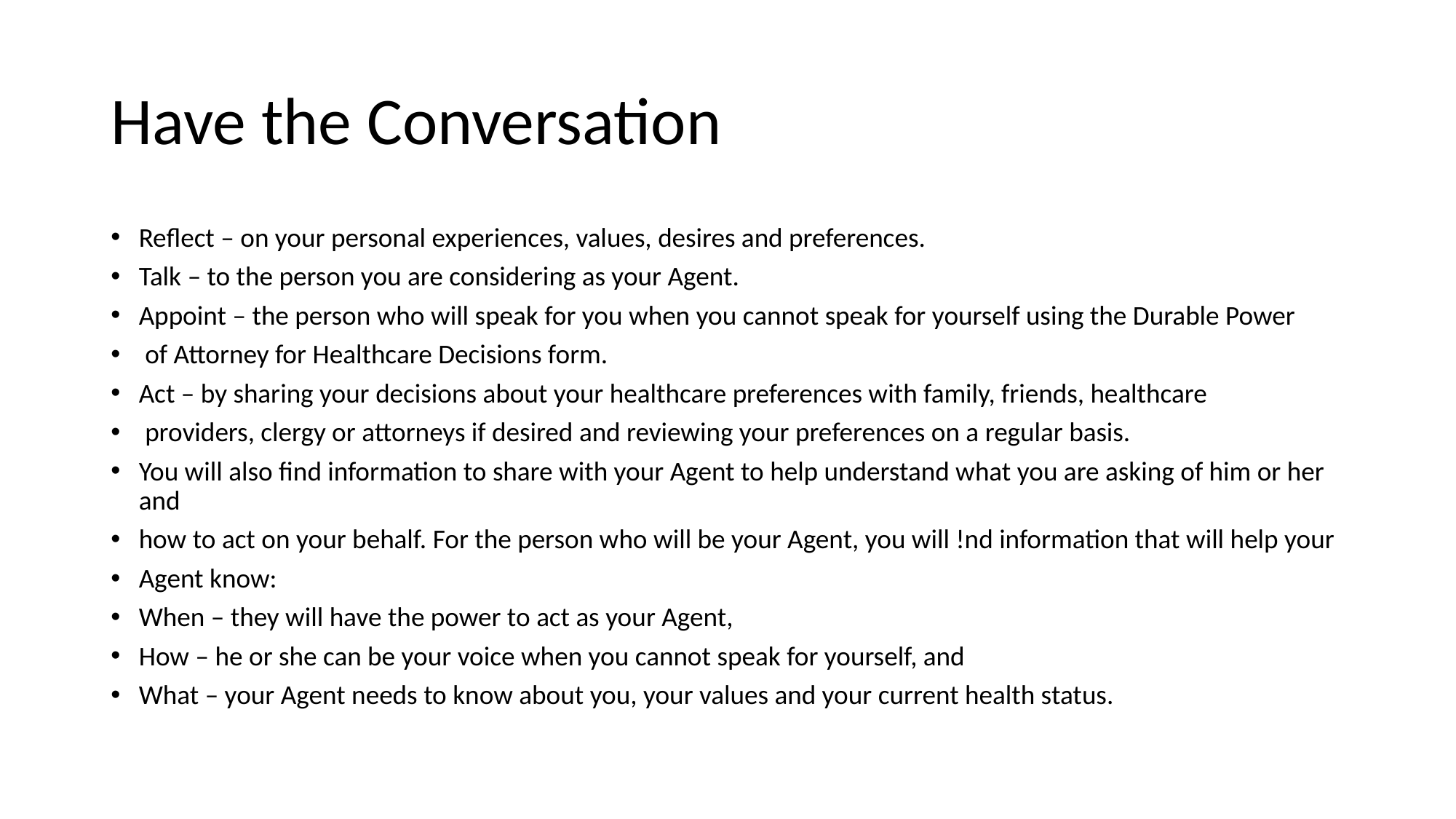

# Have the Conversation
Reflect – on your personal experiences, values, desires and preferences.
Talk – to the person you are considering as your Agent.
Appoint – the person who will speak for you when you cannot speak for yourself using the Durable Power
 of Attorney for Healthcare Decisions form.
Act – by sharing your decisions about your healthcare preferences with family, friends, healthcare
 providers, clergy or attorneys if desired and reviewing your preferences on a regular basis.
You will also find information to share with your Agent to help understand what you are asking of him or her and
how to act on your behalf. For the person who will be your Agent, you will !nd information that will help your
Agent know:
When – they will have the power to act as your Agent,
How – he or she can be your voice when you cannot speak for yourself, and
What – your Agent needs to know about you, your values and your current health status.